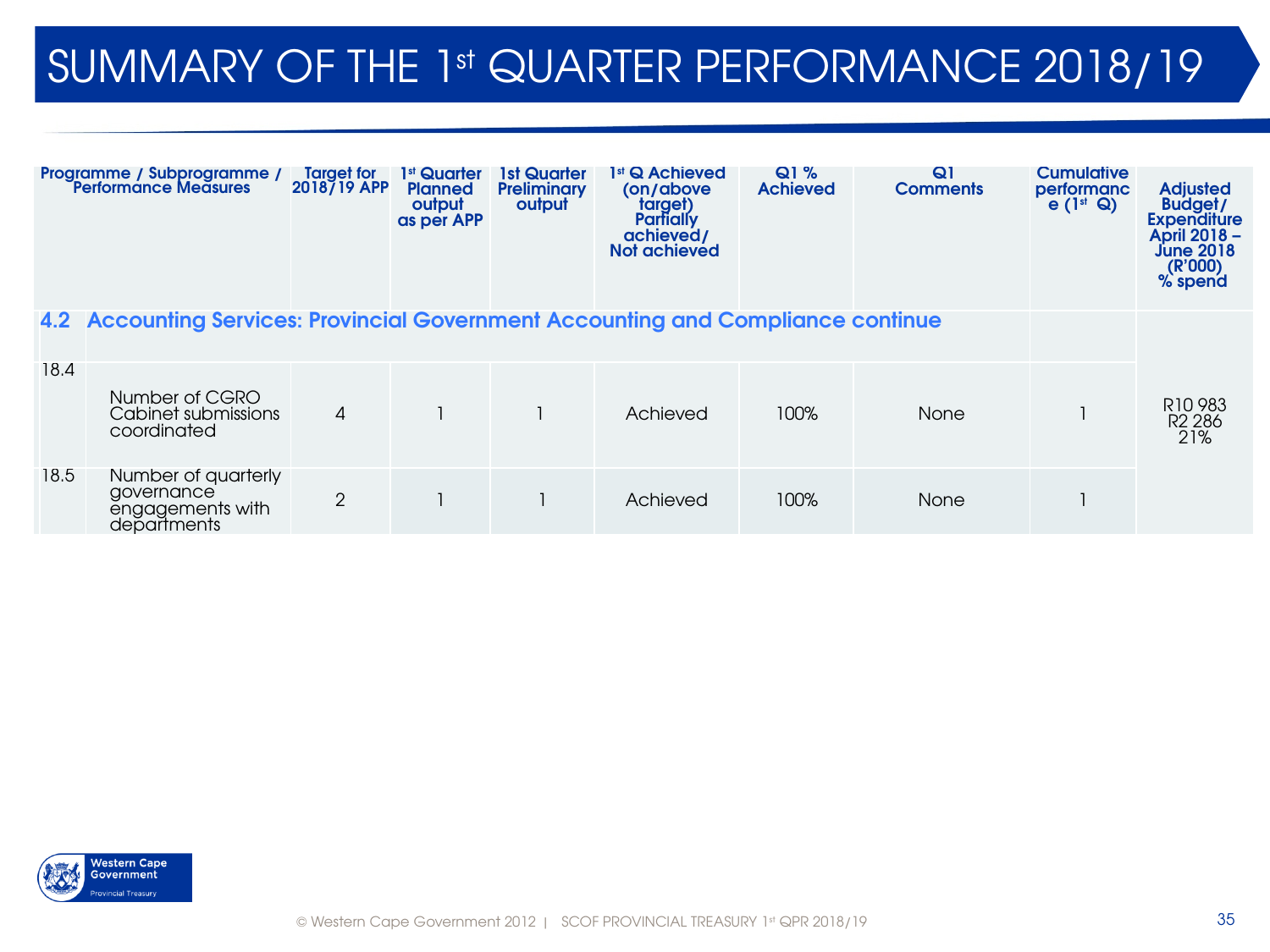

SUMMARY OF THE 1st QUARTER PERFORMANCE 2018/19
| Programme / Subprogramme / Performance Measures |  |  | Target for 2018/19 APP | 1st Quarter Planned output as per APP | 1st Quarter Preliminary output | 1st Q Achieved (on/above target) Partially achieved/ Not achieved | Q1 % Achieved | Q1 Comments | Cumulative performance (1st Q) | Adjusted Budget/ Expenditure April 2018 – June 2018 (R’000) % spend |
| --- | --- | --- | --- | --- | --- | --- | --- | --- | --- | --- |
|  | 4.2 | Accounting Services: Provincial Government Accounting and Compliance continue |  |  |  |  |  |  |  | R10 983 R2 286 21% |
|  | 18.4 | Number of CGRO Cabinet submissions coordinated | 4 | 1 | 1 | Achieved | 100% | None | 1 |  |
|  | 18.5 | Number of quarterly governance engagements with departments | 2 | 1 | 1 | Achieved | 100% | None | 1 |  |
SCOF PROVINCIAL TREASURY 1st QPR 2018/19
35